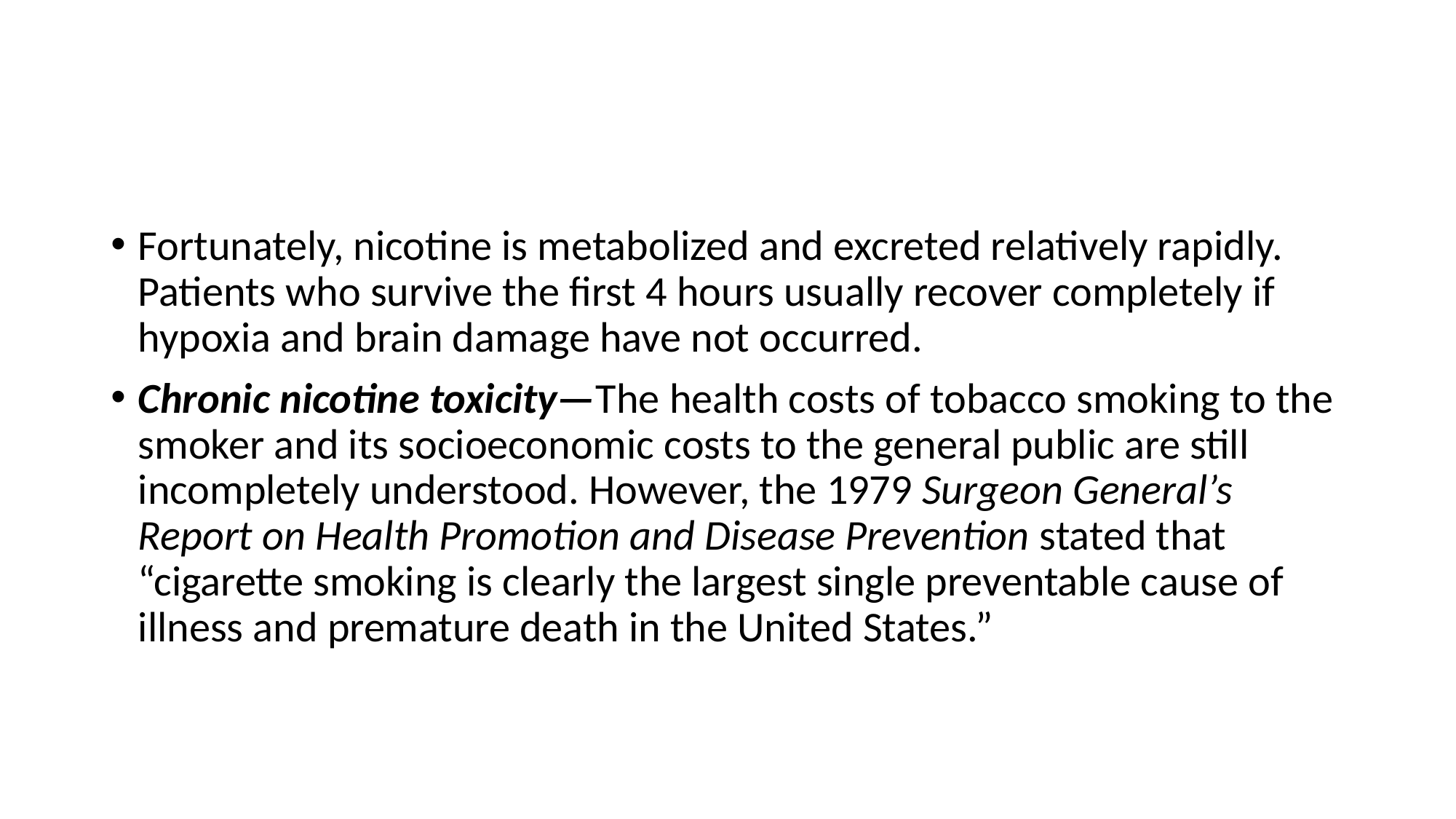

#
Fortunately, nicotine is metabolized and excreted relatively rapidly. Patients who survive the first 4 hours usually recover completely if hypoxia and brain damage have not occurred.
Chronic nicotine toxicity—The health costs of tobacco smoking to the smoker and its socioeconomic costs to the general public are still incompletely understood. However, the 1979 Surgeon General’s Report on Health Promotion and Disease Prevention stated that “cigarette smoking is clearly the largest single preventable cause of illness and premature death in the United States.”